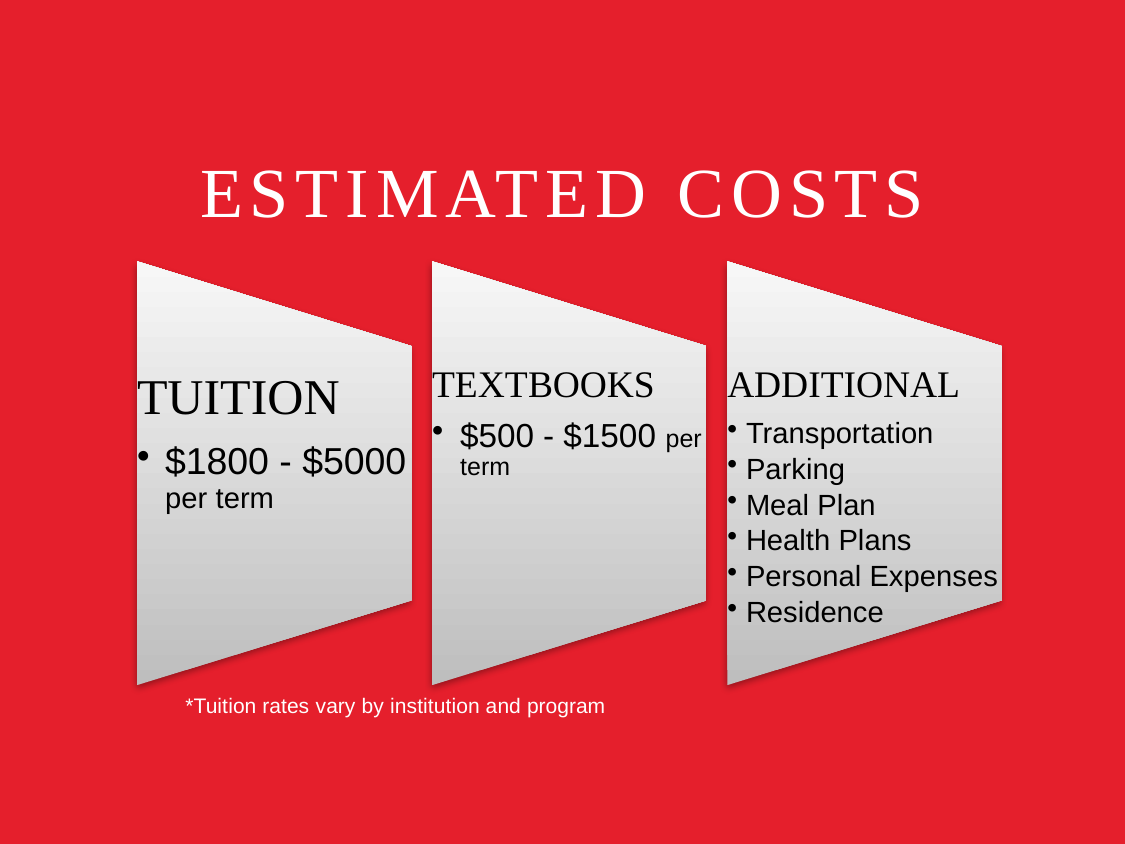

ESTIMATED COSTS
TUITION
$1800 - $5000 per term
TEXTBOOKS
$500 - $1500 per term
ADDITIONAL
Transportation
Parking
Meal Plan
Health Plans
Personal Expenses
Residence

*Tuition rates vary by institution and program